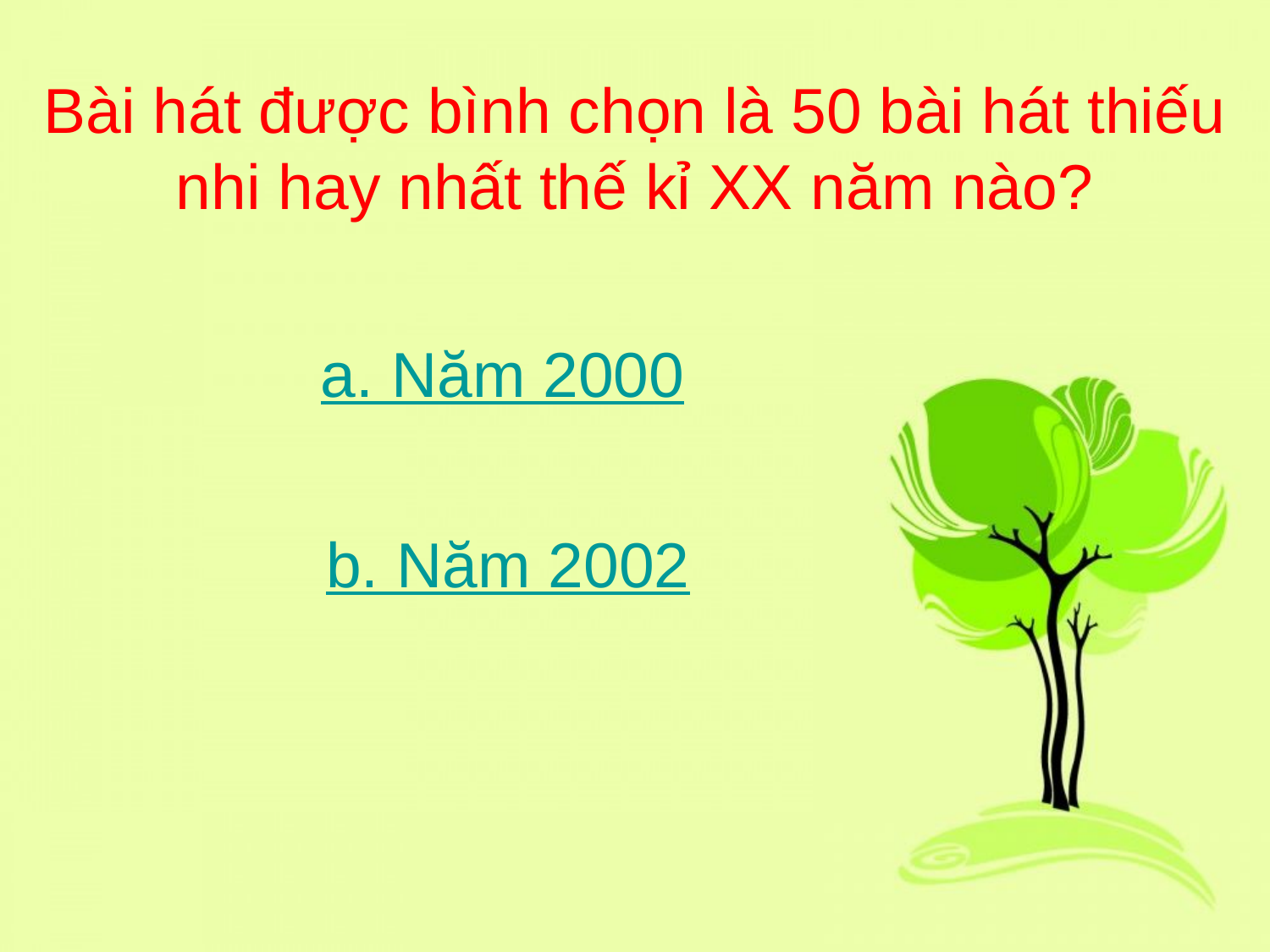

Bài hát được bình chọn là 50 bài hát thiếu nhi hay nhất thế kỉ XX năm nào?
a. Năm 2000
b. Năm 2002